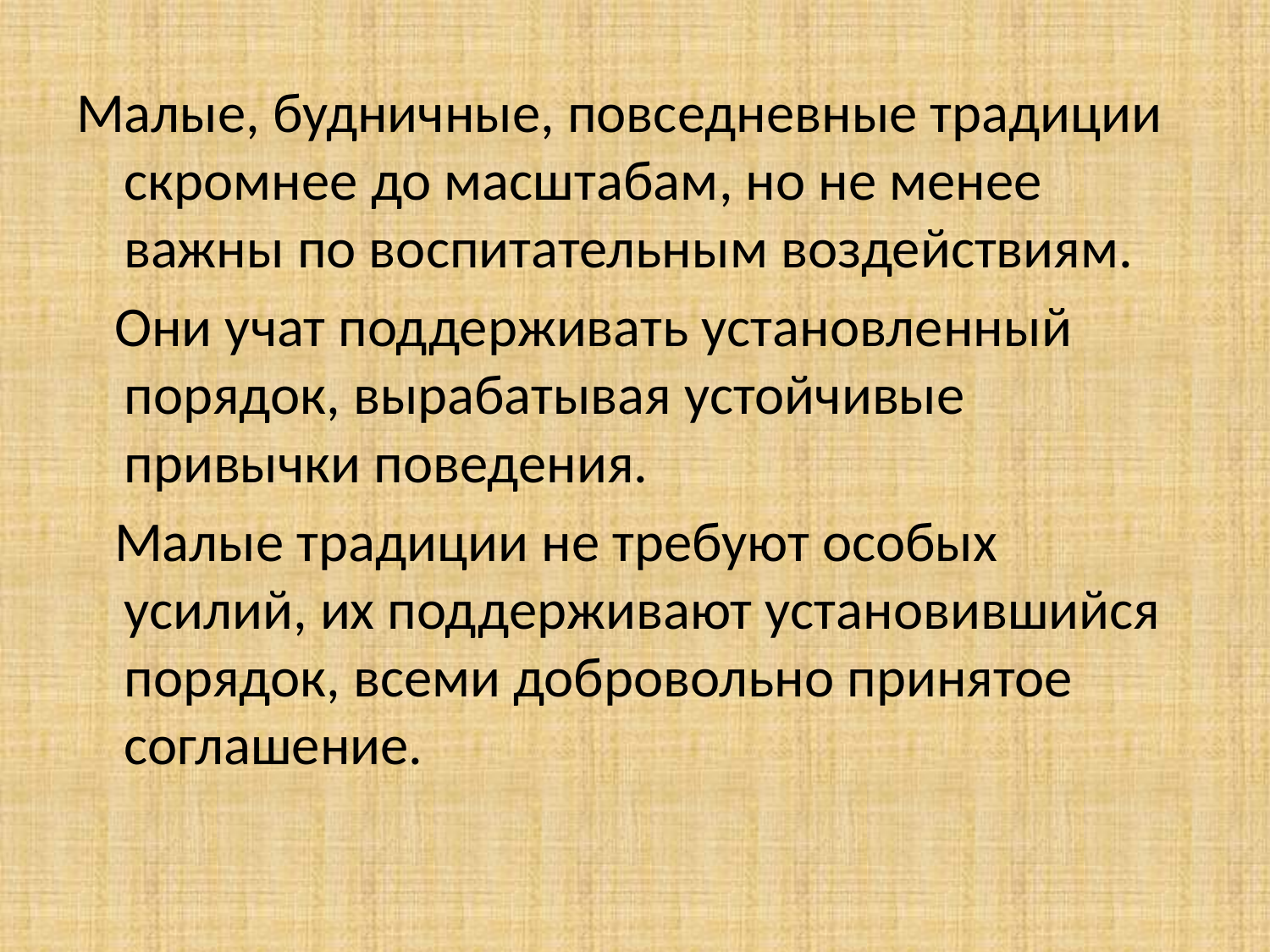

Малые, будничные, повседневные традиции скромнее до масштабам, но не менее важны по воспитательным воздействиям.
   Они учат поддерживать установленный порядок, вырабатывая устойчивые привычки поведения.
   Малые традиции не требуют особых усилий, их поддерживают установившийся порядок, всеми добровольно принятое соглашение.